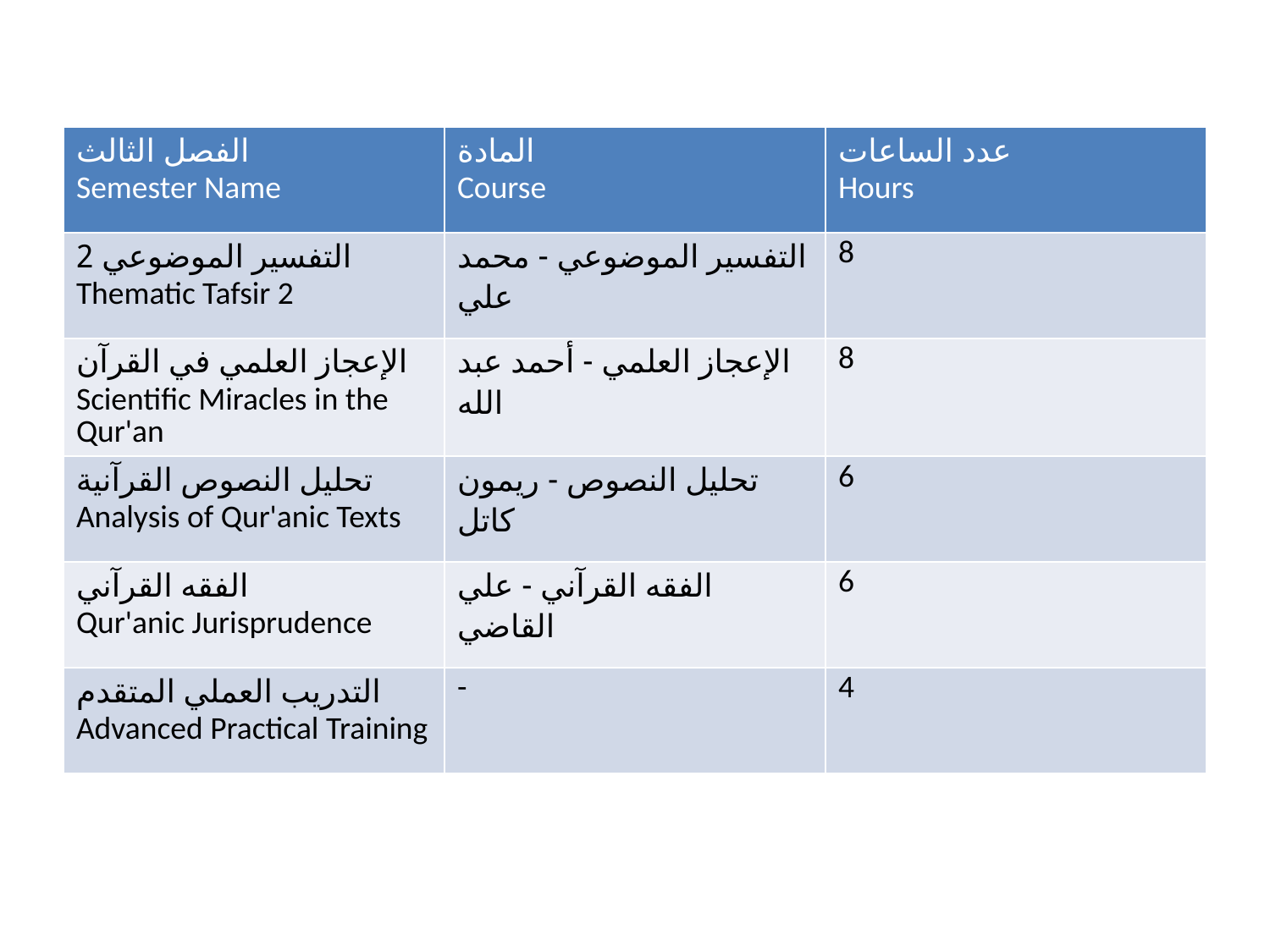

| الفصل الثالث Semester Name | المادة Course | عدد الساعات Hours |
| --- | --- | --- |
| التفسير الموضوعي 2 Thematic Tafsir 2 | التفسير الموضوعي - محمد علي | 8 |
| الإعجاز العلمي في القرآن Scientific Miracles in the Qur'an | الإعجاز العلمي - أحمد عبد الله | 8 |
| تحليل النصوص القرآنية Analysis of Qur'anic Texts | تحليل النصوص - ريمون كاتل | 6 |
| الفقه القرآني Qur'anic Jurisprudence | الفقه القرآني - علي القاضي | 6 |
| التدريب العملي المتقدم Advanced Practical Training | - | 4 |